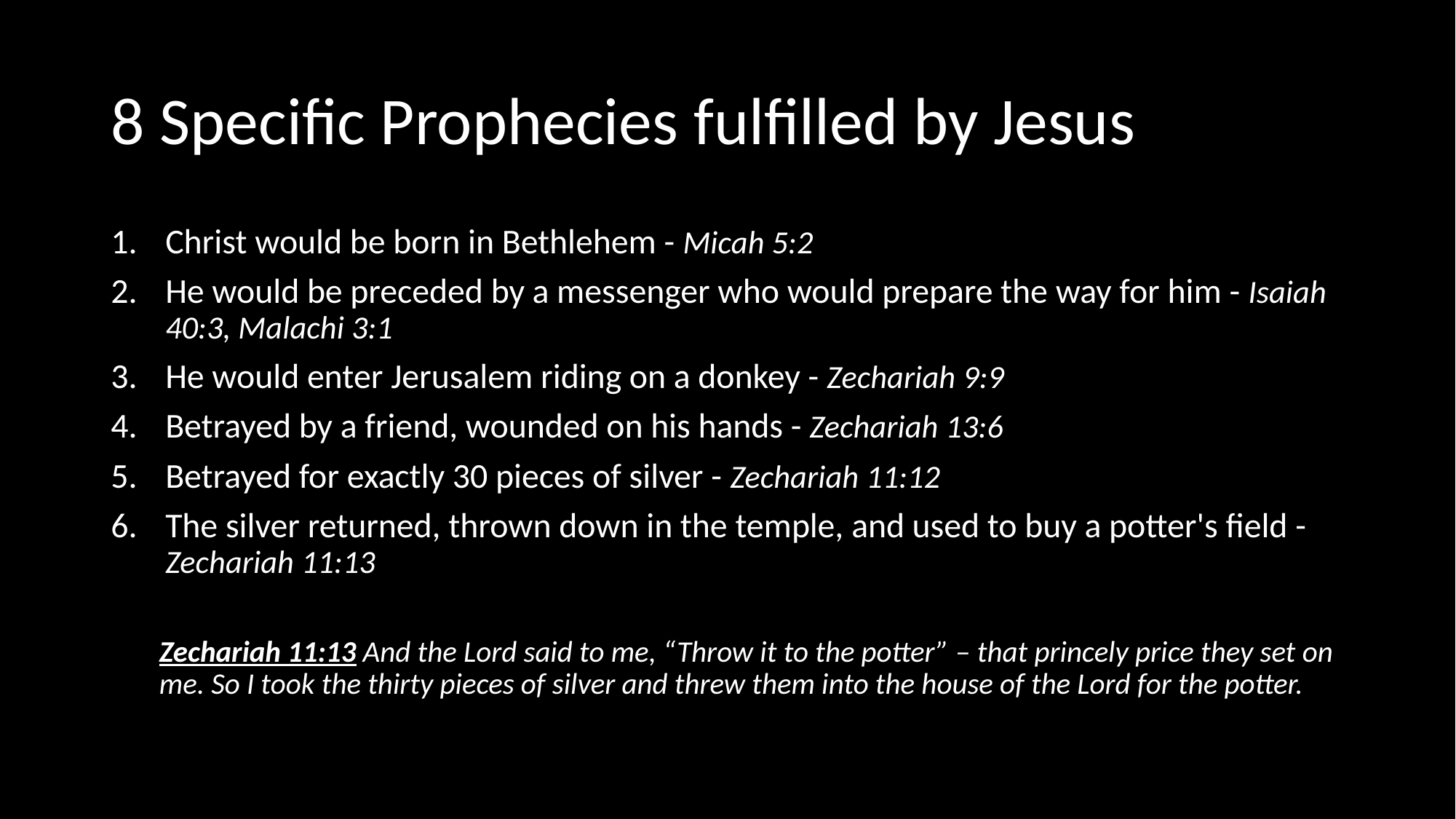

# 8 Specific Prophecies fulfilled by Jesus
Christ would be born in Bethlehem - Micah 5:2
He would be preceded by a messenger who would prepare the way for him - Isaiah 40:3, Malachi 3:1
He would enter Jerusalem riding on a donkey - Zechariah 9:9
Betrayed by a friend, wounded on his hands - Zechariah 13:6
Betrayed for exactly 30 pieces of silver - Zechariah 11:12
The silver returned, thrown down in the temple, and used to buy a potter's field - Zechariah 11:13

Zechariah 11:13 And the Lord said to me, “Throw it to the potter” – that princely price they set on me. So I took the thirty pieces of silver and threw them into the house of the Lord for the potter.